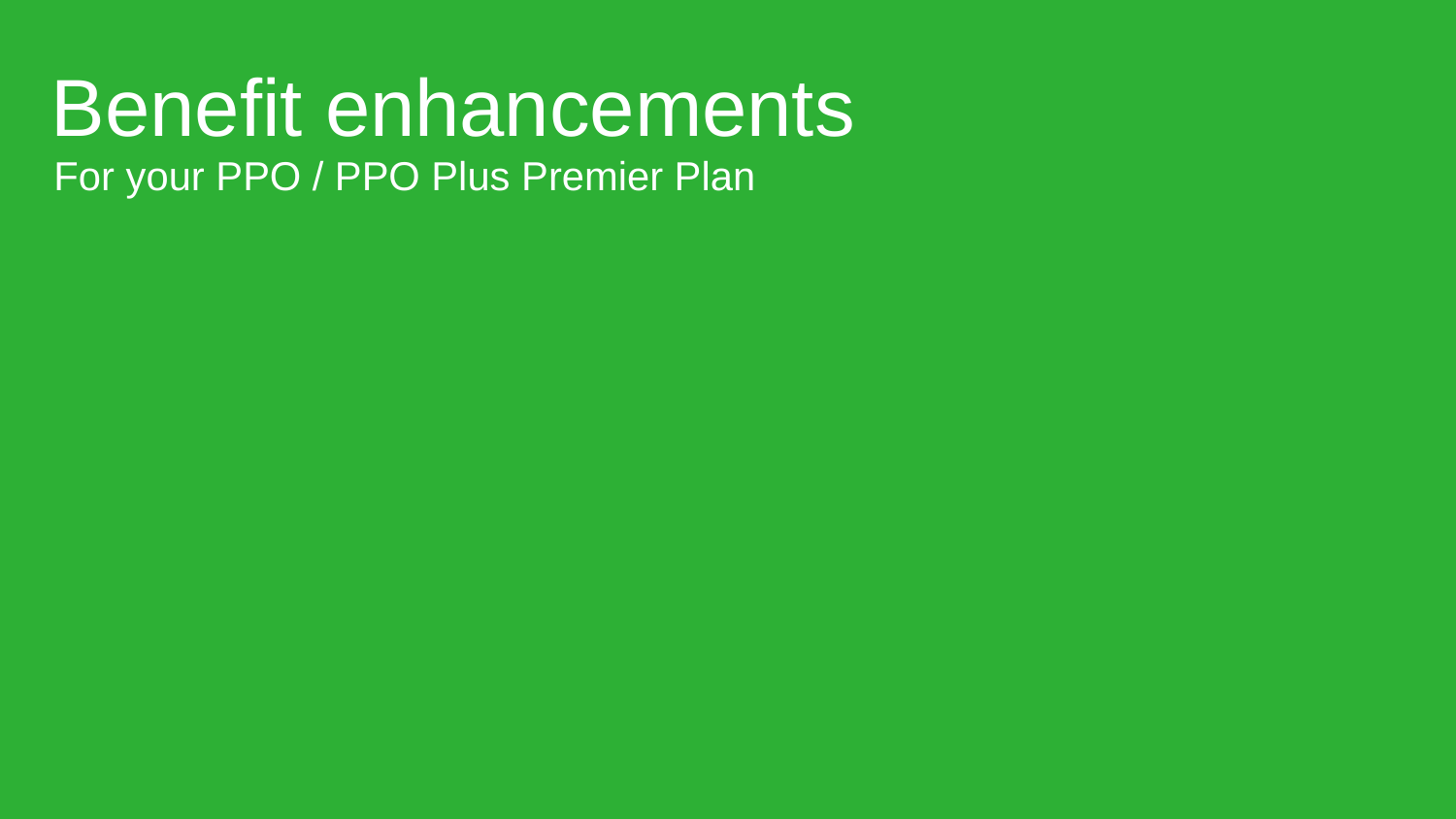

# Benefit enhancements
For your PPO / PPO Plus Premier Plan